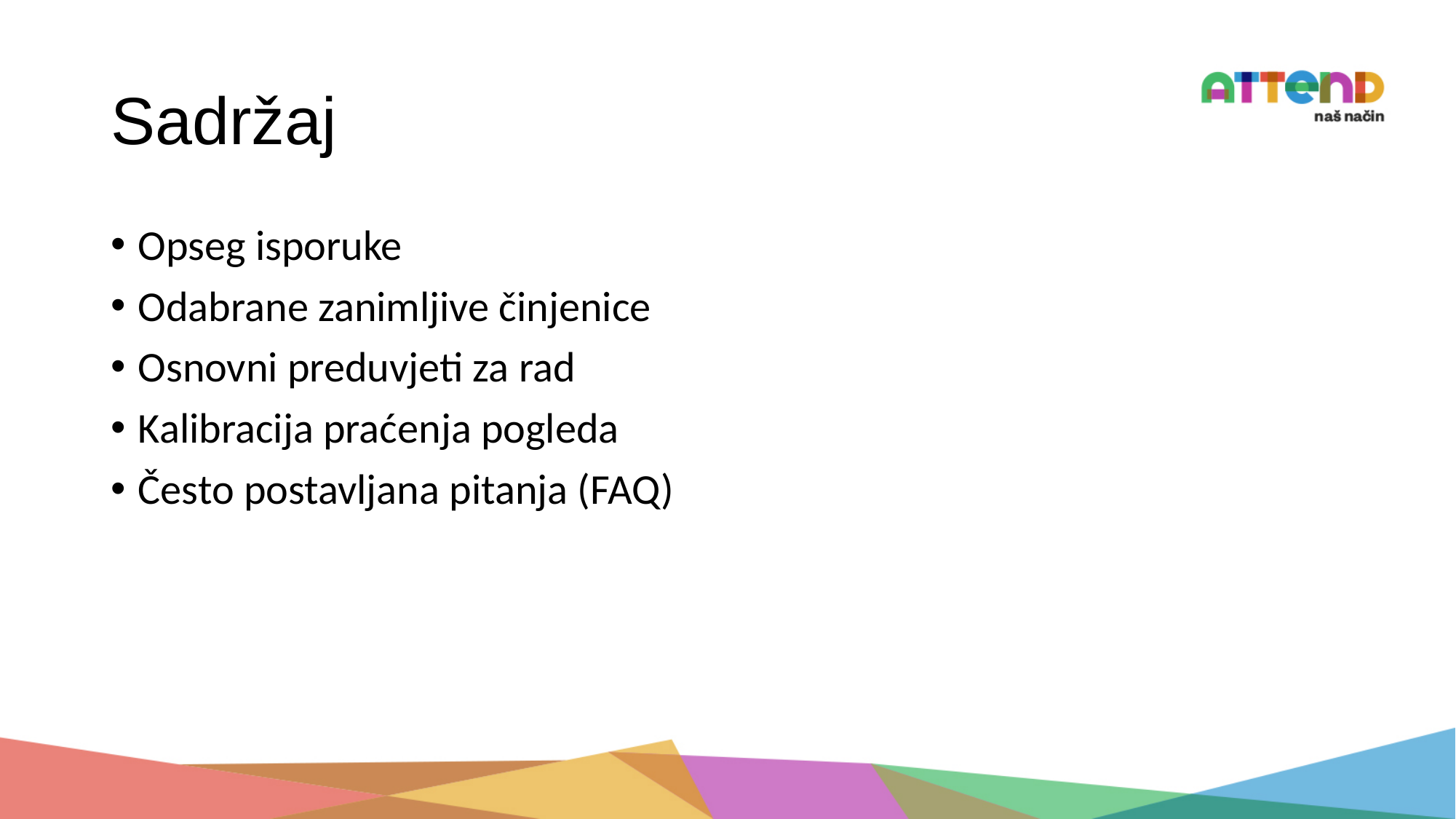

# Sadržaj
Opseg isporuke
Odabrane zanimljive činjenice
Osnovni preduvjeti za rad
Kalibracija praćenja pogleda
Često postavljana pitanja (FAQ)